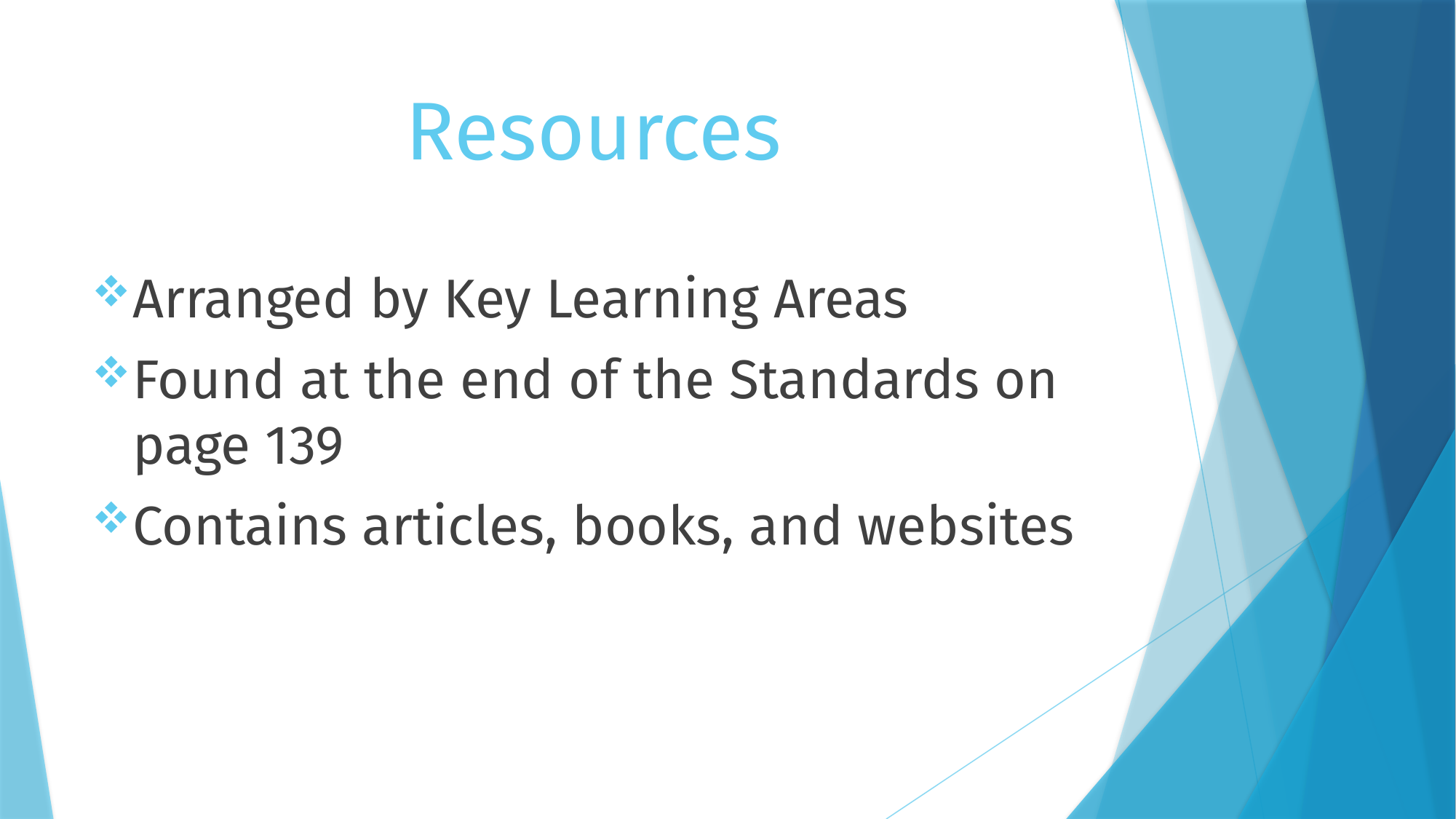

# Resources
Arranged by Key Learning Areas
Found at the end of the Standards on page 139
Contains articles, books, and websites